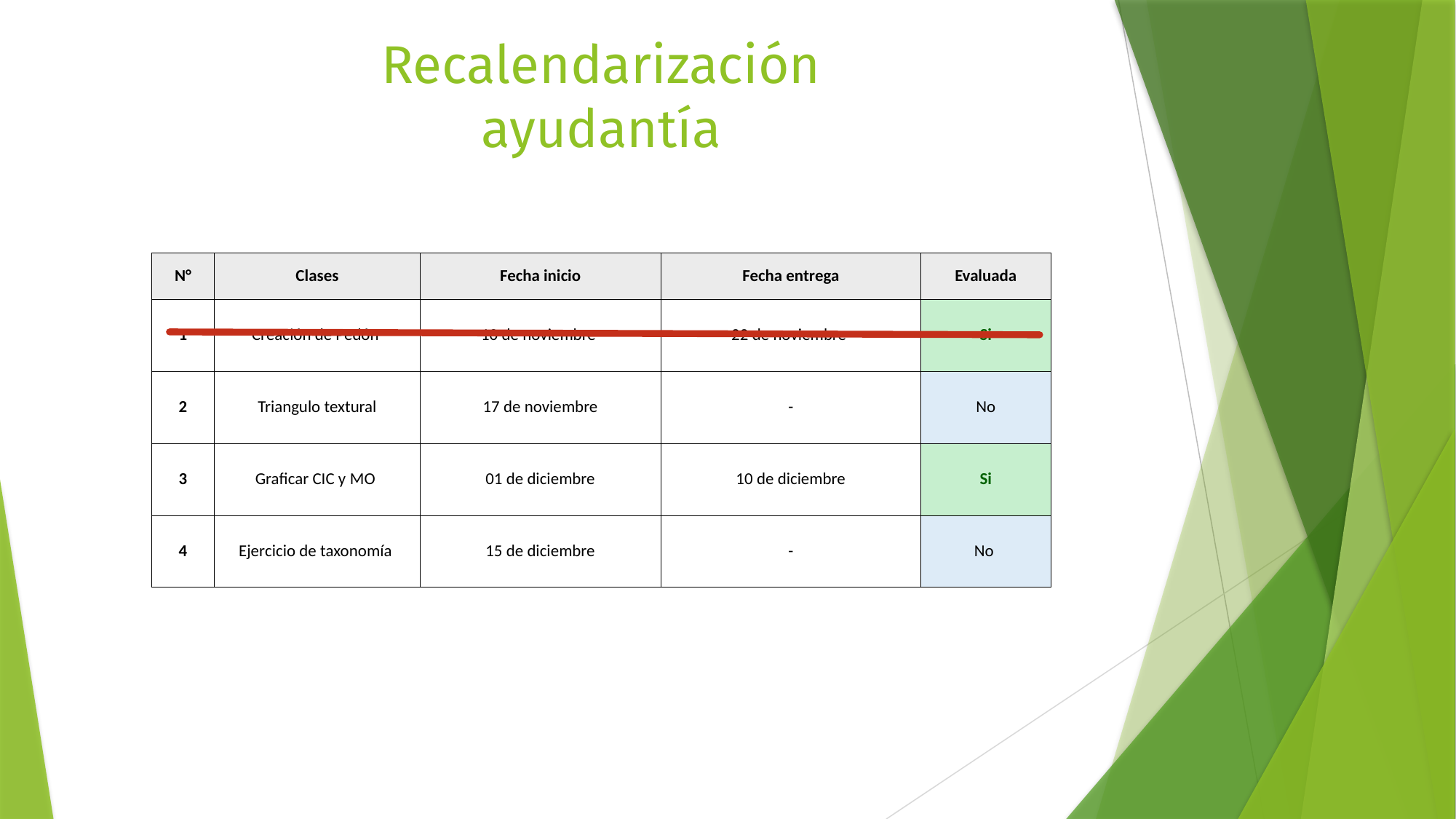

# Recalendarización ayudantía
| N° | Clases | Fecha inicio | Fecha entrega | Evaluada |
| --- | --- | --- | --- | --- |
| 1 | Creación de Pedón | 10 de noviembre | 22 de noviembre | Si |
| 2 | Triangulo textural | 17 de noviembre | - | No |
| 3 | Graficar CIC y MO | 01 de diciembre | 10 de diciembre | Si |
| 4 | Ejercicio de taxonomía | 15 de diciembre | - | No |